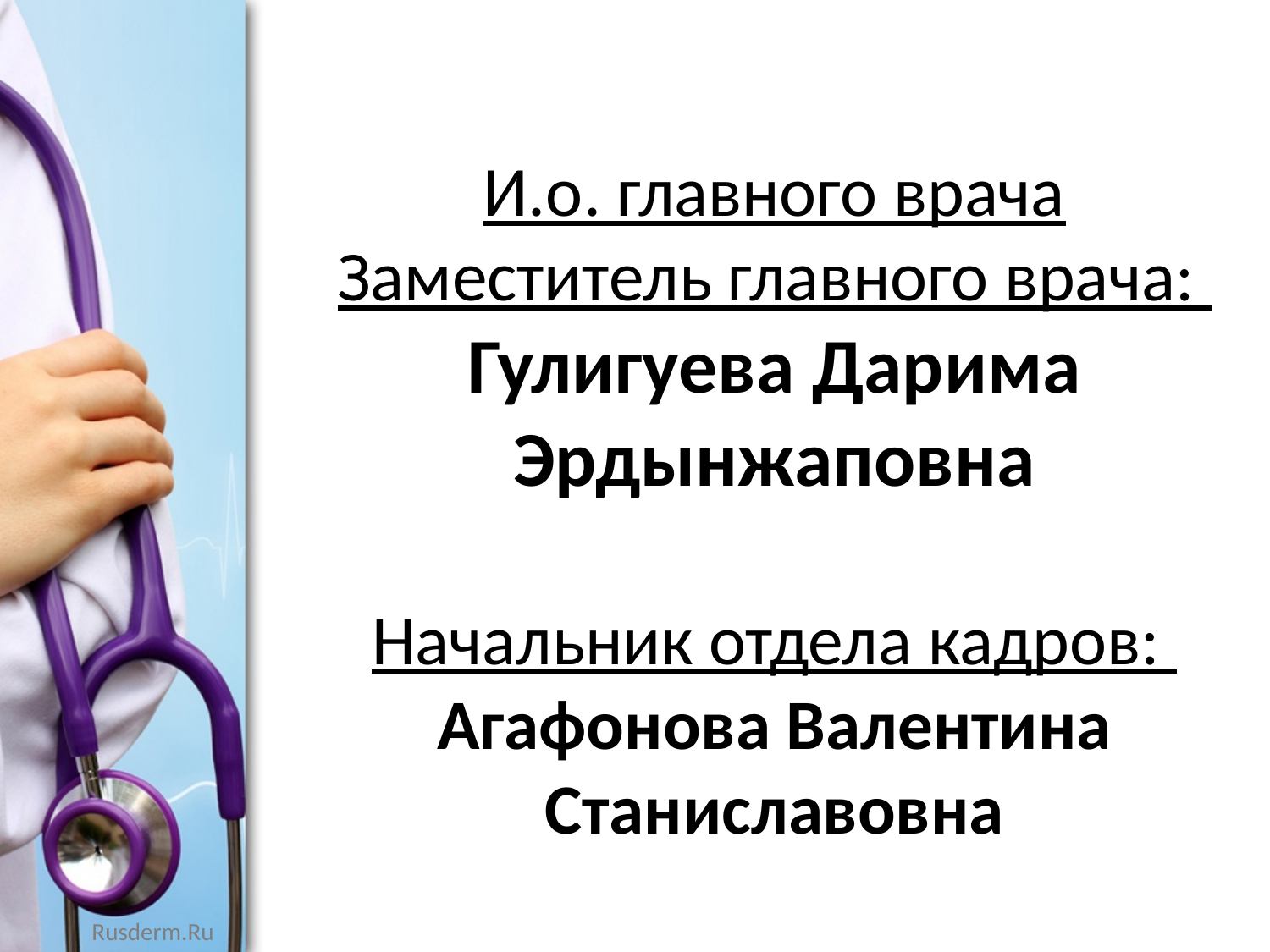

И.о. главного врача
Заместитель главного врача:
Гулигуева Дарима Эрдынжаповна
Начальник отдела кадров:
Агафонова Валентина Станиславовна